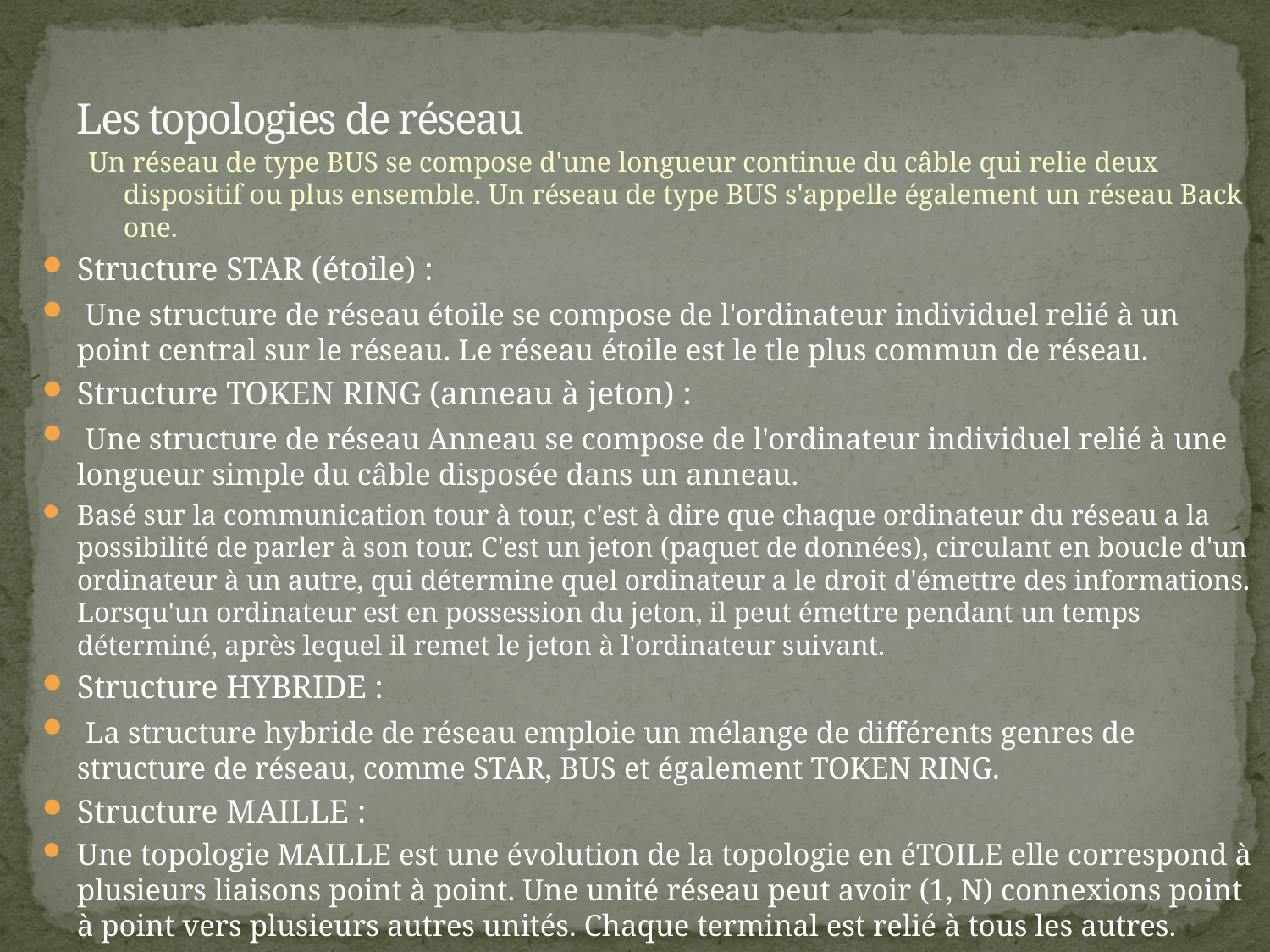

# Les topologies de réseau
Un réseau de type BUS se compose d'une longueur continue du câble qui relie deux dispositif ou plus ensemble. Un réseau de type BUS s'appelle également un réseau Back one.
Structure STAR (étoile) :
 Une structure de réseau étoile se compose de l'ordinateur individuel relié à un point central sur le réseau. Le réseau étoile est le tle plus commun de réseau.
Structure TOKEN RING (anneau à jeton) :
 Une structure de réseau Anneau se compose de l'ordinateur individuel relié à une longueur simple du câble disposée dans un anneau.
Basé sur la communication tour à tour, c'est à dire que chaque ordinateur du réseau a la possibilité de parler à son tour. C'est un jeton (paquet de données), circulant en boucle d'un ordinateur à un autre, qui détermine quel ordinateur a le droit d'émettre des informations. Lorsqu'un ordinateur est en possession du jeton, il peut émettre pendant un temps déterminé, après lequel il remet le jeton à l'ordinateur suivant.
Structure HYBRIDE :
 La structure hybride de réseau emploie un mélange de différents genres de structure de réseau, comme STAR, BUS et également TOKEN RING.
Structure MAILLE :
Une topologie MAILLE est une évolution de la topologie en éTOILE elle correspond à plusieurs liaisons point à point. Une unité réseau peut avoir (1, N) connexions point à point vers plusieurs autres unités. Chaque terminal est relié à tous les autres.